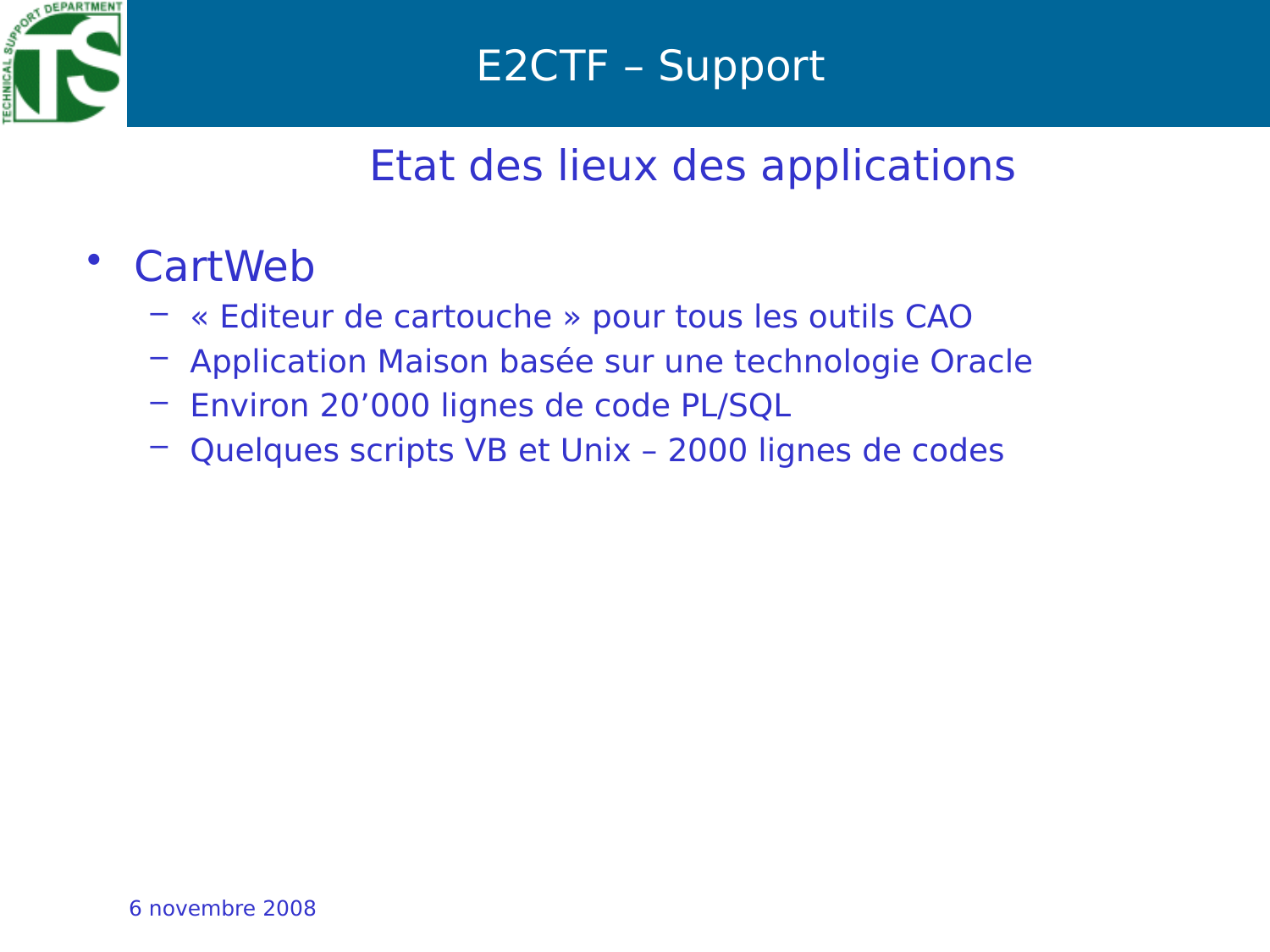

Etat des lieux des applications
CartWeb
« Editeur de cartouche » pour tous les outils CAO
Application Maison basée sur une technologie Oracle
Environ 20’000 lignes de code PL/SQL
Quelques scripts VB et Unix – 2000 lignes de codes

6 novembre 2008